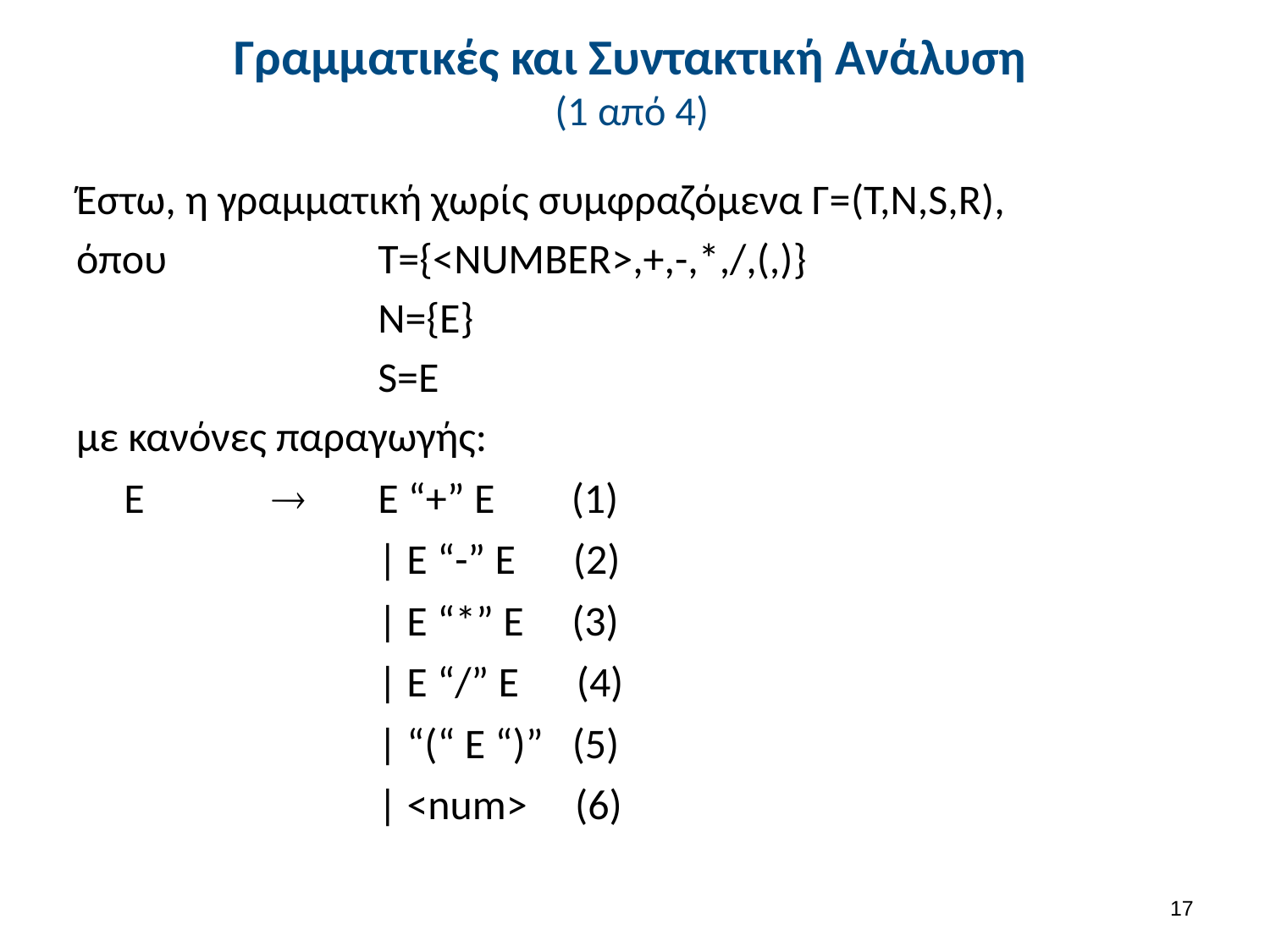

# Γραμματικές και Συντακτική Ανάλυση (1 από 4)
Έστω, η γραμματική χωρίς συμφραζόμενα Γ=(Τ,Ν,S,R),
όπου 		Τ={<NUMBER>,+,-,*,/,(,)}
			N={E}
			S=E
με κανόνες παραγωγής:
	E	 → 	E “+” E        (1)
			| E “-” E      (2)
			| E “*” E     (3)
			| E “/” E      (4)
			| “(“ E “)”   (5)
			| <num>     (6)

17